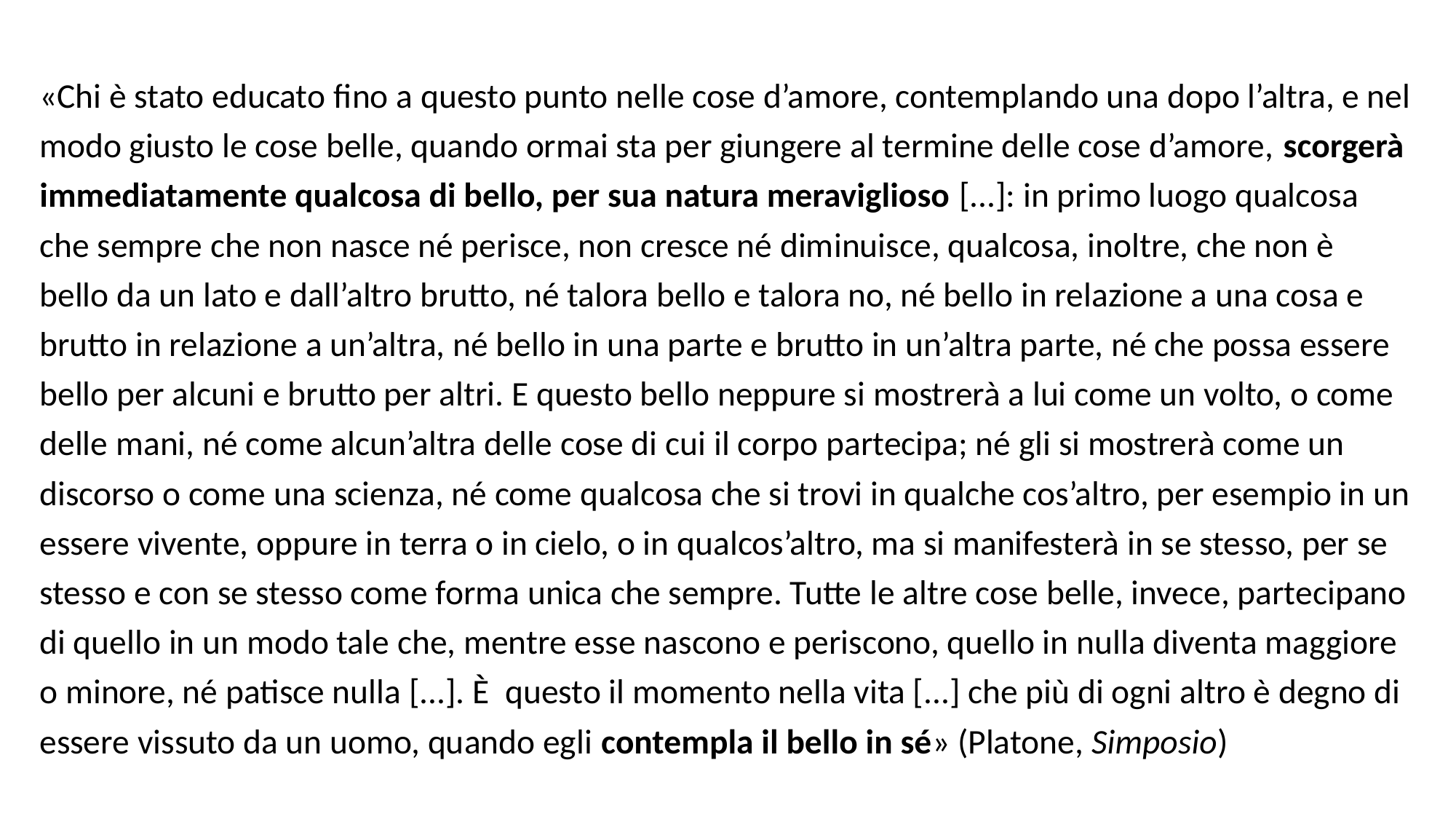

«Chi è stato educato ﬁno a questo punto nelle cose d’amore, contemplando una dopo l’altra, e nel modo giusto le cose belle, quando ormai sta per giungere al termine delle cose d’amore, scorgerà immediatamente qualcosa di bello, per sua natura meraviglioso [...]: in primo luogo qualcosa che sempre che non nasce né perisce, non cresce né diminuisce, qualcosa, inoltre, che non è bello da un lato e dall’altro brutto, né talora bello e talora no, né bello in relazione a una cosa e brutto in relazione a un’altra, né bello in una parte e brutto in un’altra parte, né che possa essere bello per alcuni e brutto per altri. E questo bello neppure si mostrerà a lui come un volto, o come delle mani, né come alcun’altra delle cose di cui il corpo partecipa; né gli si mostrerà come un discorso o come una scienza, né come qualcosa che si trovi in qualche cos’altro, per esempio in un essere vivente, oppure in terra o in cielo, o in qualcos’altro, ma si manifesterà in se stesso, per se stesso e con se stesso come forma unica che sempre. Tutte le altre cose belle, invece, partecipano di quello in un modo tale che, mentre esse nascono e periscono, quello in nulla diventa maggiore o minore, né patisce nulla [...]. È  questo il momento nella vita [...] che più di ogni altro è degno di essere vissuto da un uomo, quando egli contempla il bello in sé» (Platone, Simposio)